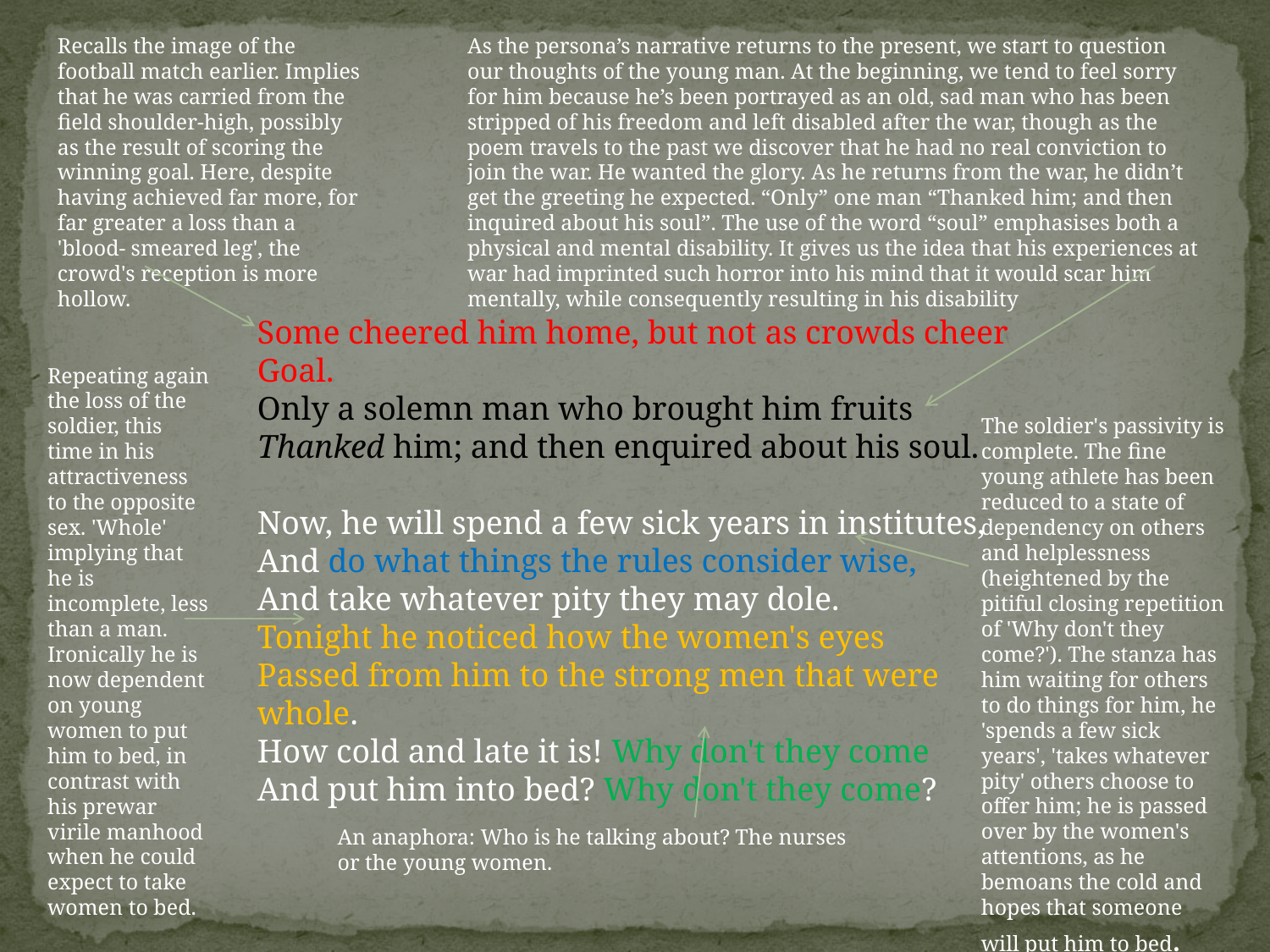

Recalls the image of the football match earlier. Implies that he was carried from the field shoulder-high, possibly as the result of scoring the winning goal. Here, despite having achieved far more, for far greater a loss than a 'blood- smeared leg', the crowd's reception is more hollow.
As the persona’s narrative returns to the present, we start to question our thoughts of the young man. At the beginning, we tend to feel sorry for him because he’s been portrayed as an old, sad man who has been stripped of his freedom and left disabled after the war, though as the poem travels to the past we discover that he had no real conviction to join the war. He wanted the glory. As he returns from the war, he didn’t get the greeting he expected. “Only” one man “Thanked him; and then inquired about his soul”. The use of the word “soul” emphasises both a physical and mental disability. It gives us the idea that his experiences at war had imprinted such horror into his mind that it would scar him mentally, while consequently resulting in his disability
Some cheered him home, but not as crowds cheer Goal.
Only a solemn man who brought him fruits
Thanked him; and then enquired about his soul.
Now, he will spend a few sick years in institutes,
And do what things the rules consider wise,
And take whatever pity they may dole.
Tonight he noticed how the women's eyes
Passed from him to the strong men that were whole.
How cold and late it is! Why don't they come
And put him into bed? Why don't they come?
Repeating again the loss of the soldier, this time in his attractiveness to the opposite sex. 'Whole' implying that he is incomplete, less than a man. Ironically he is now dependent on young women to put him to bed, in contrast with his prewar virile manhood when he could expect to take women to bed.
The soldier's passivity is complete. The fine young athlete has been reduced to a state of dependency on others and helplessness (heightened by the pitiful closing repetition of 'Why don't they come?'). The stanza has him waiting for others to do things for him, he 'spends a few sick years', 'takes whatever pity' others choose to offer him; he is passed over by the women's attentions, as he bemoans the cold and hopes that someone will put him to bed.
An anaphora: Who is he talking about? The nurses or the young women.